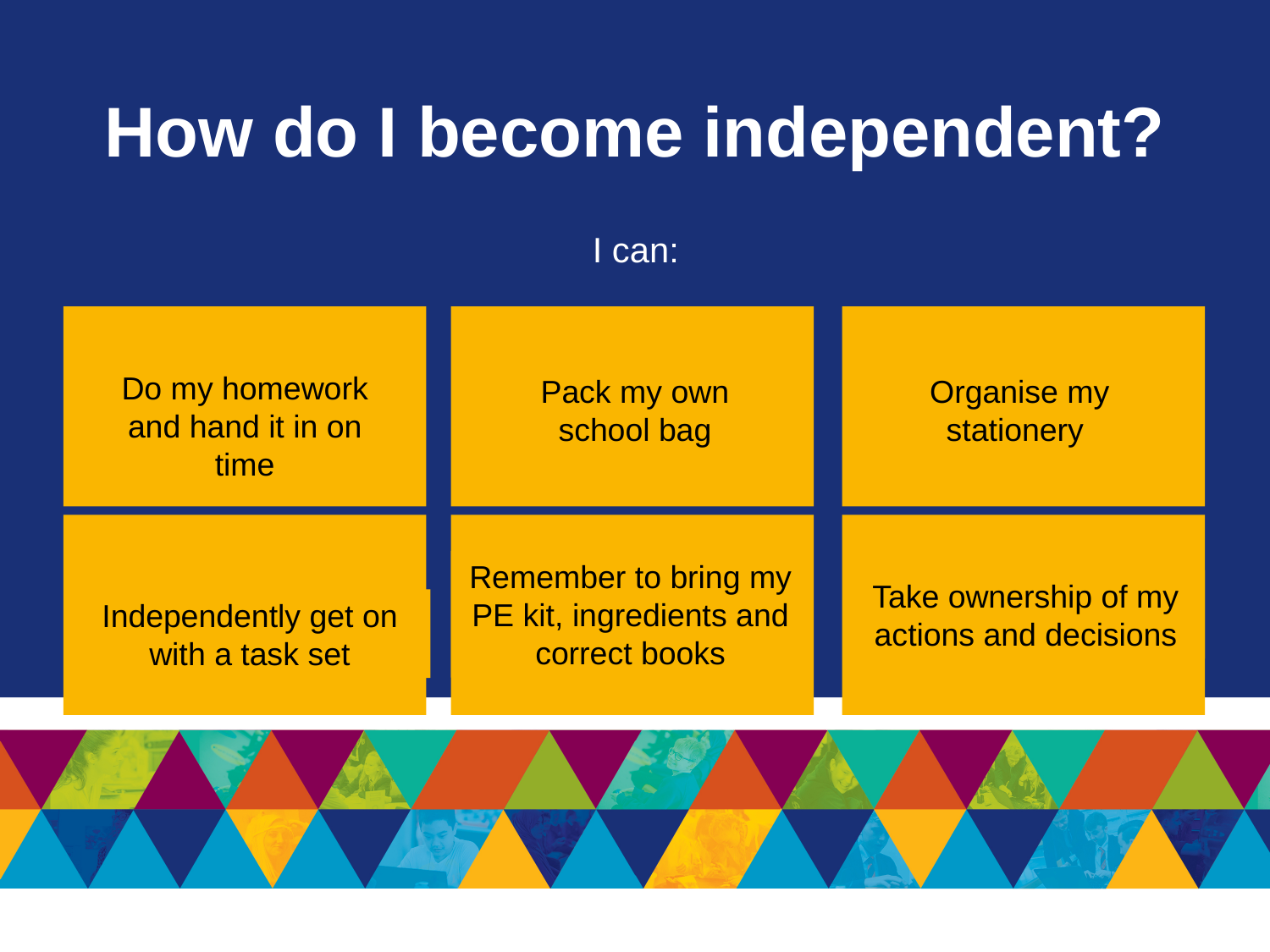

# How do I become independent?
I can:

Do my homework and hand it in on time

Pack my own school bag

Organise my stationery

Independently get on with a task set

Remember to bring my PE kit, ingredients and correct books

Take ownership of my actions and decisions